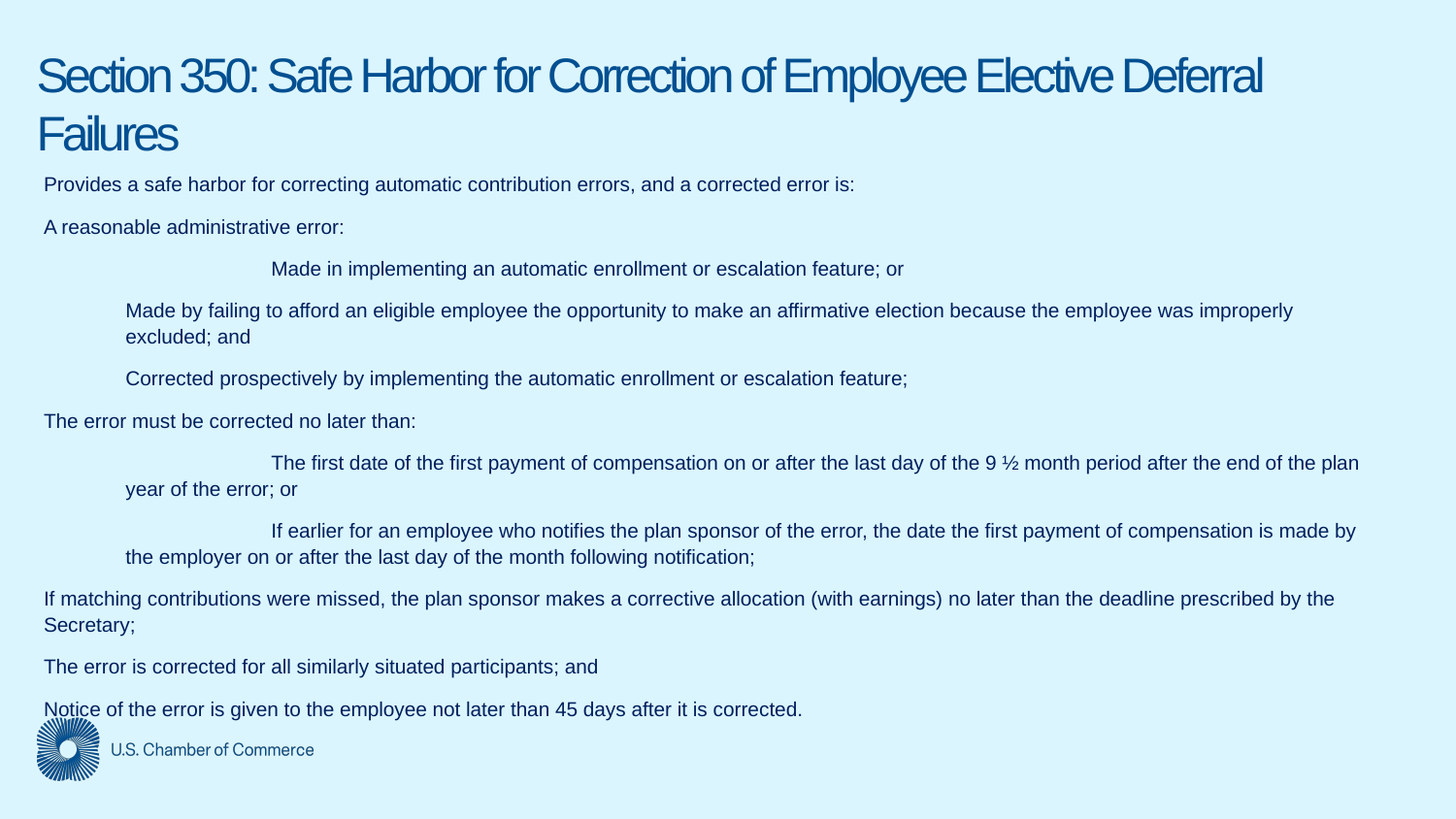

# Section 350: Safe Harbor for Correction of Employee Elective Deferral Failures
Provides a safe harbor for correcting automatic contribution errors, and a corrected error is:
A reasonable administrative error:
	Made in implementing an automatic enrollment or escalation feature; or
Made by failing to afford an eligible employee the opportunity to make an affirmative election because the employee was improperly excluded; and
Corrected prospectively by implementing the automatic enrollment or escalation feature;
The error must be corrected no later than:
	The first date of the first payment of compensation on or after the last day of the 9 ½ month period after the end of the plan year of the error; or
	If earlier for an employee who notifies the plan sponsor of the error, the date the first payment of compensation is made by the employer on or after the last day of the month following notification;
If matching contributions were missed, the plan sponsor makes a corrective allocation (with earnings) no later than the deadline prescribed by the Secretary;
The error is corrected for all similarly situated participants; and
Notice of the error is given to the employee not later than 45 days after it is corrected.